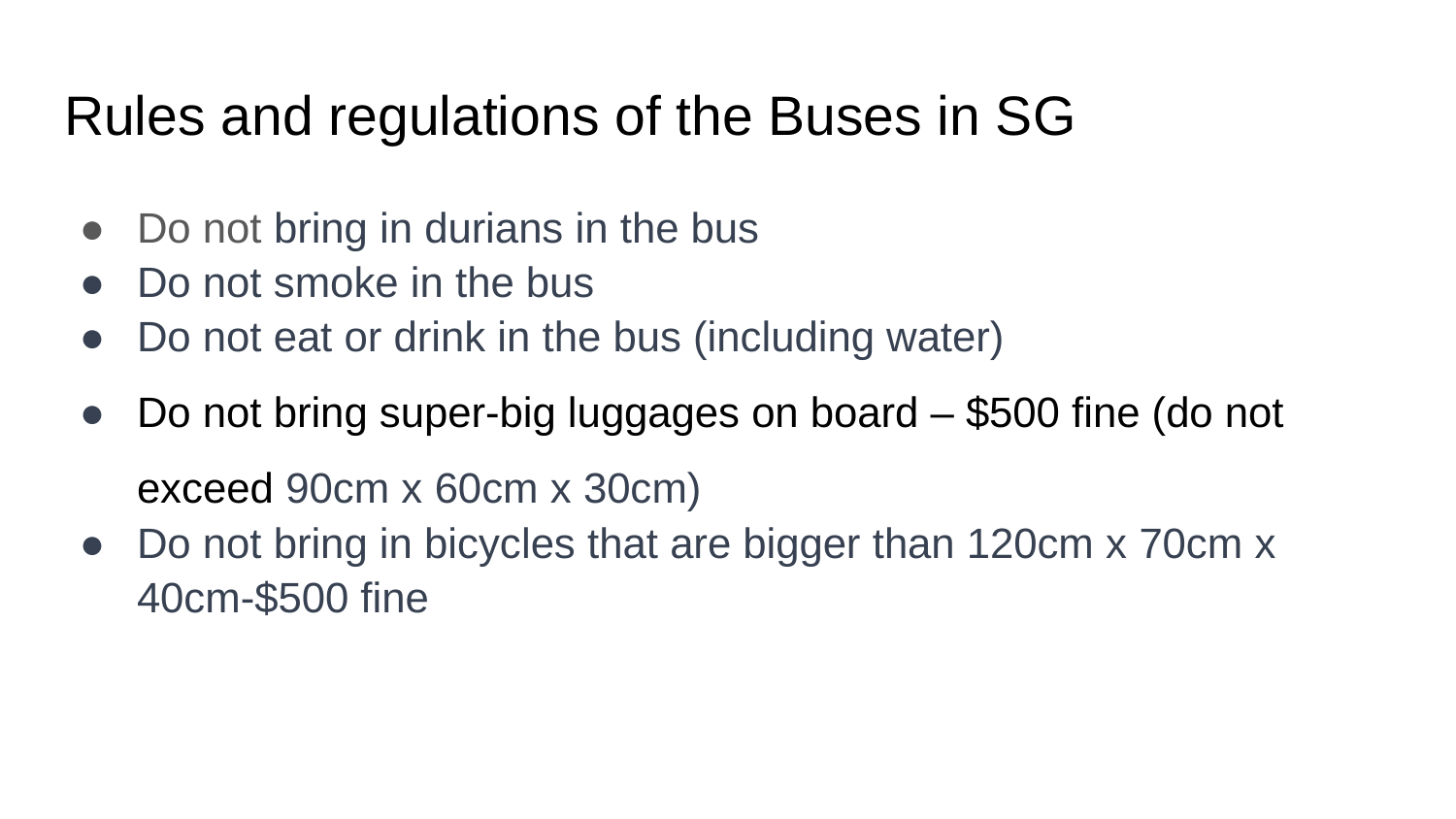

# Rules and regulations of the Buses in SG
Do not bring in durians in the bus
Do not smoke in the bus
Do not eat or drink in the bus (including water)
Do not bring super-big luggages on board – $500 fine (do not exceed 90cm x 60cm x 30cm)
Do not bring in bicycles that are bigger than 120cm x 70cm x 40cm-$500 fine